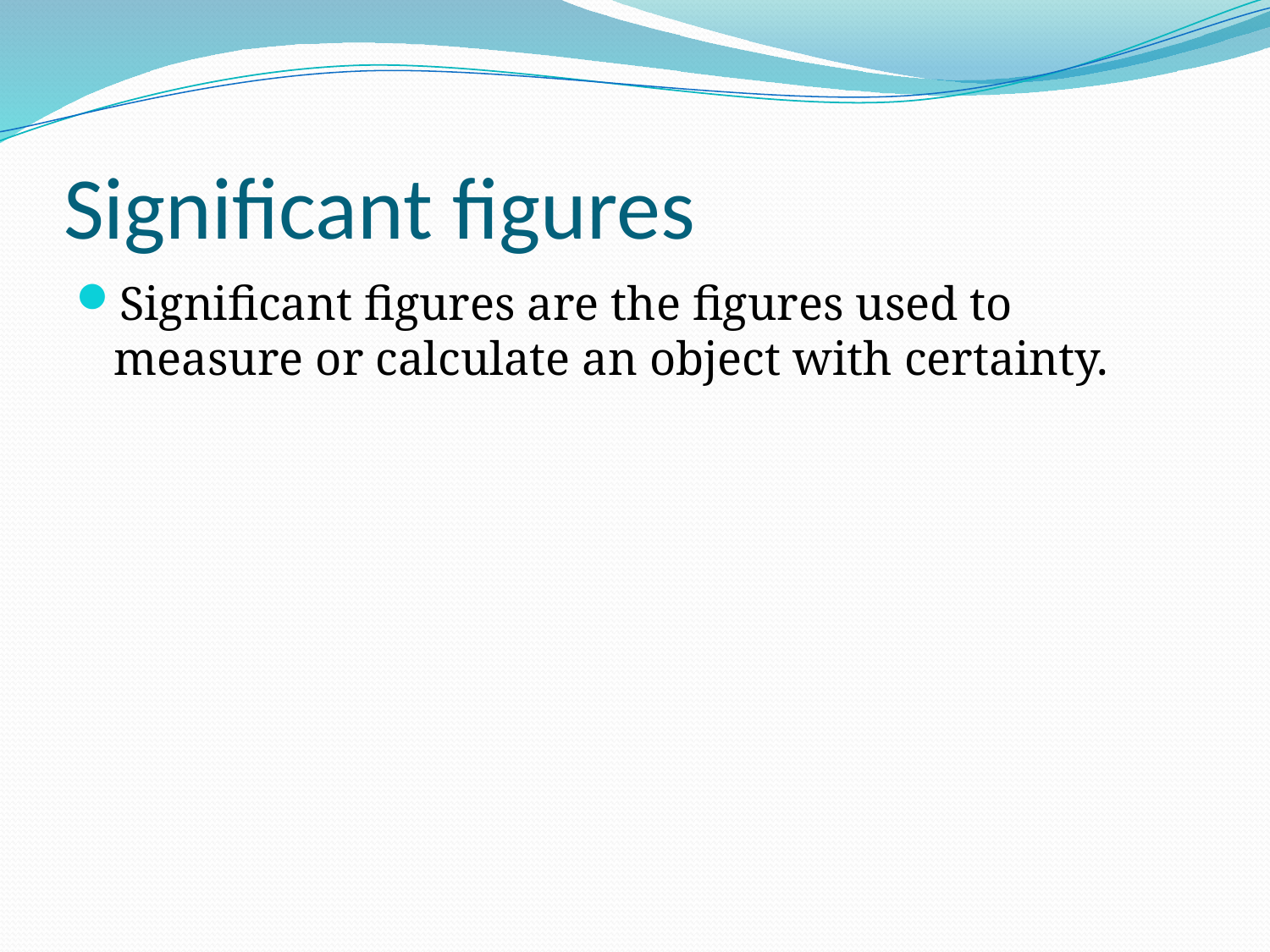

# Significant figures
Significant figures are the figures used to measure or calculate an object with certainty.